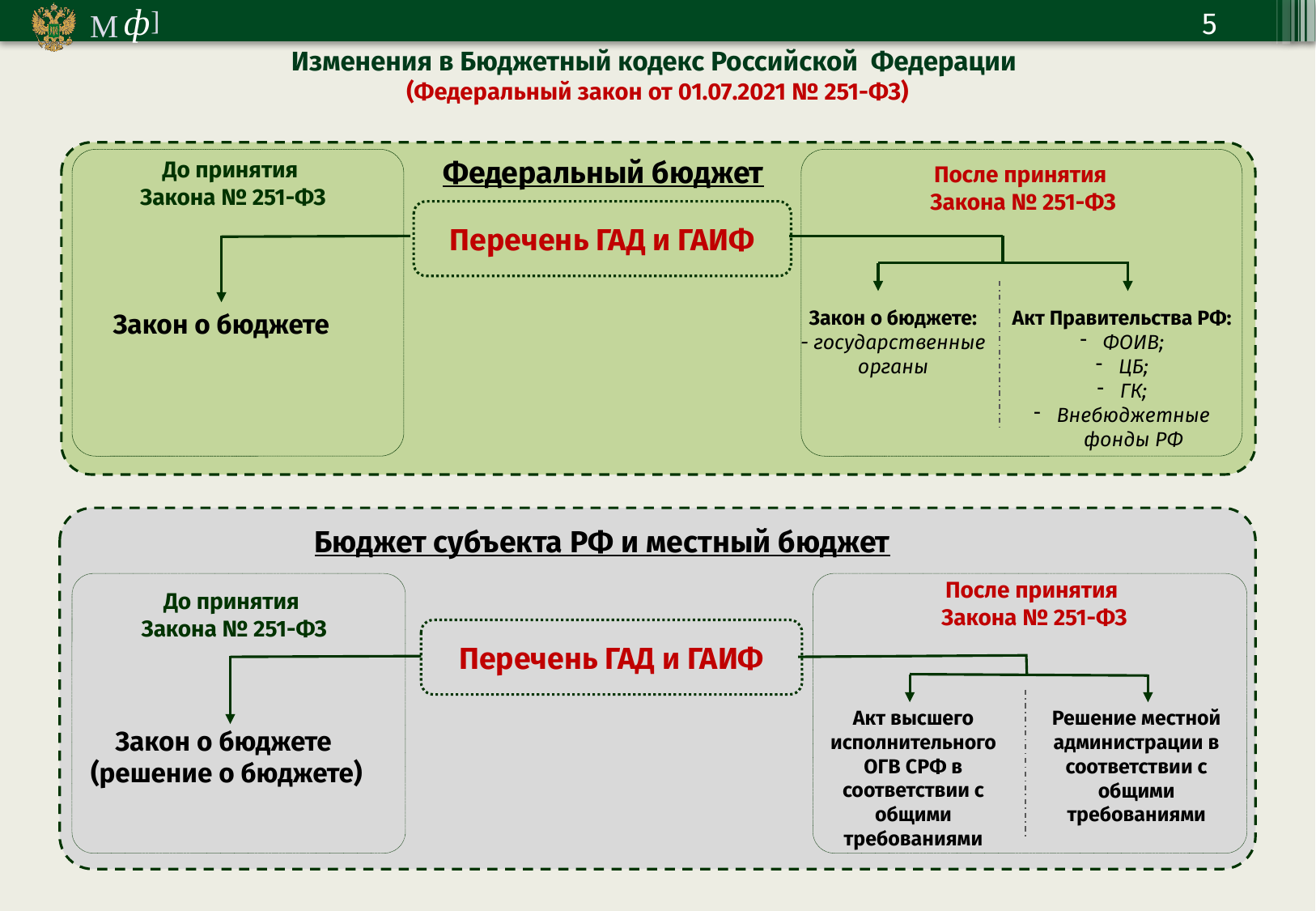

5
Изменения в Бюджетный кодекс Российской  Федерации
(Федеральный закон от 01.07.2021 № 251-ФЗ)

Федеральный бюджет

До принятия
Закона № 251-ФЗ

После принятия
Закона № 251-ФЗ
Перечень ГАД и ГАИФ
Акт Правительства РФ:
ФОИВ;
ЦБ;
ГК;
Внебюджетные фонды РФ

Закон о бюджете:
- государственные органы
Закон о бюджете

Бюджет субъекта РФ и местный бюджет
После принятия
Закона № 251-ФЗ

До принятия
Закона № 251-ФЗ
Перечень ГАД и ГАИФ
Акт высшего исполнительного ОГВ СРФ в соответствии с общими требованиями
Решение местной администрации в соответствии с общими требованиями
Закон о бюджете
(решение о бюджете)